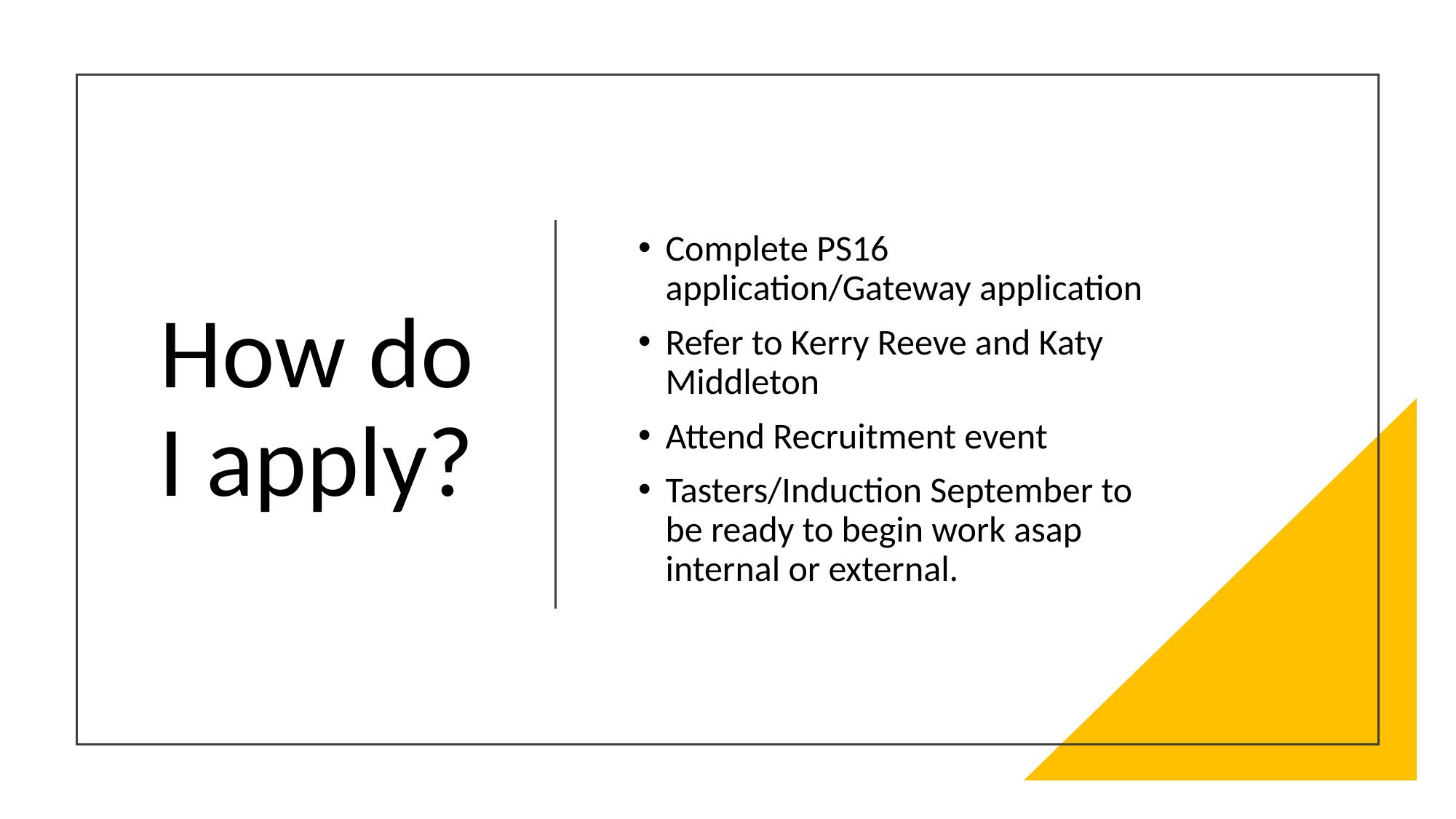

# How do I apply?
Complete PS16 application/Gateway application
Refer to Kerry Reeve and Katy Middleton
Attend Recruitment event
Tasters/Induction September to be ready to begin work asap internal or external.